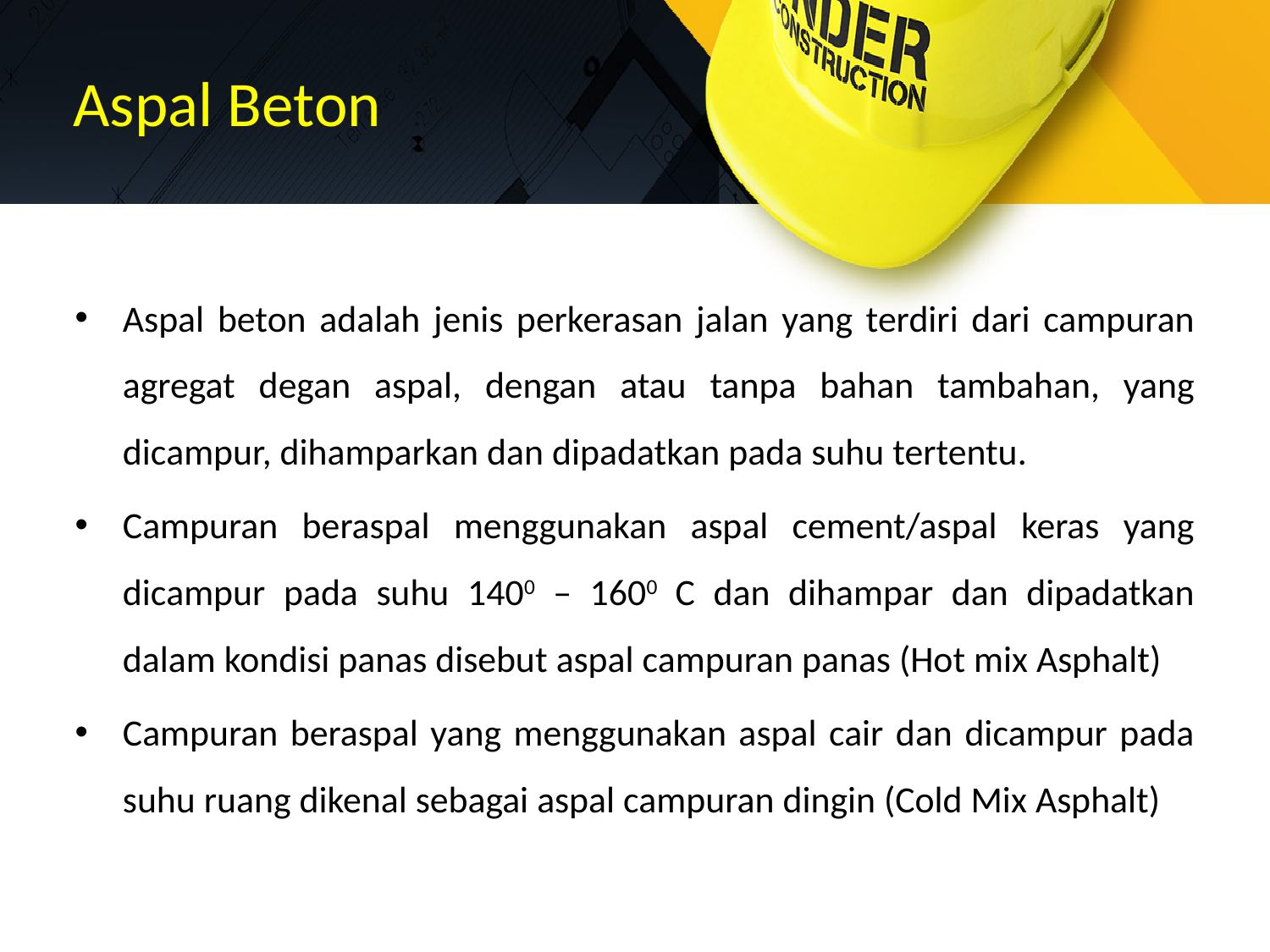

# Aspal Beton
Aspal beton adalah jenis perkerasan jalan yang terdiri dari campuran agregat degan aspal, dengan atau tanpa bahan tambahan, yang dicampur, dihamparkan dan dipadatkan pada suhu tertentu.
Campuran beraspal menggunakan aspal cement/aspal keras yang dicampur pada suhu 1400 – 1600 C dan dihampar dan dipadatkan dalam kondisi panas disebut aspal campuran panas (Hot mix Asphalt)
Campuran beraspal yang menggunakan aspal cair dan dicampur pada suhu ruang dikenal sebagai aspal campuran dingin (Cold Mix Asphalt)